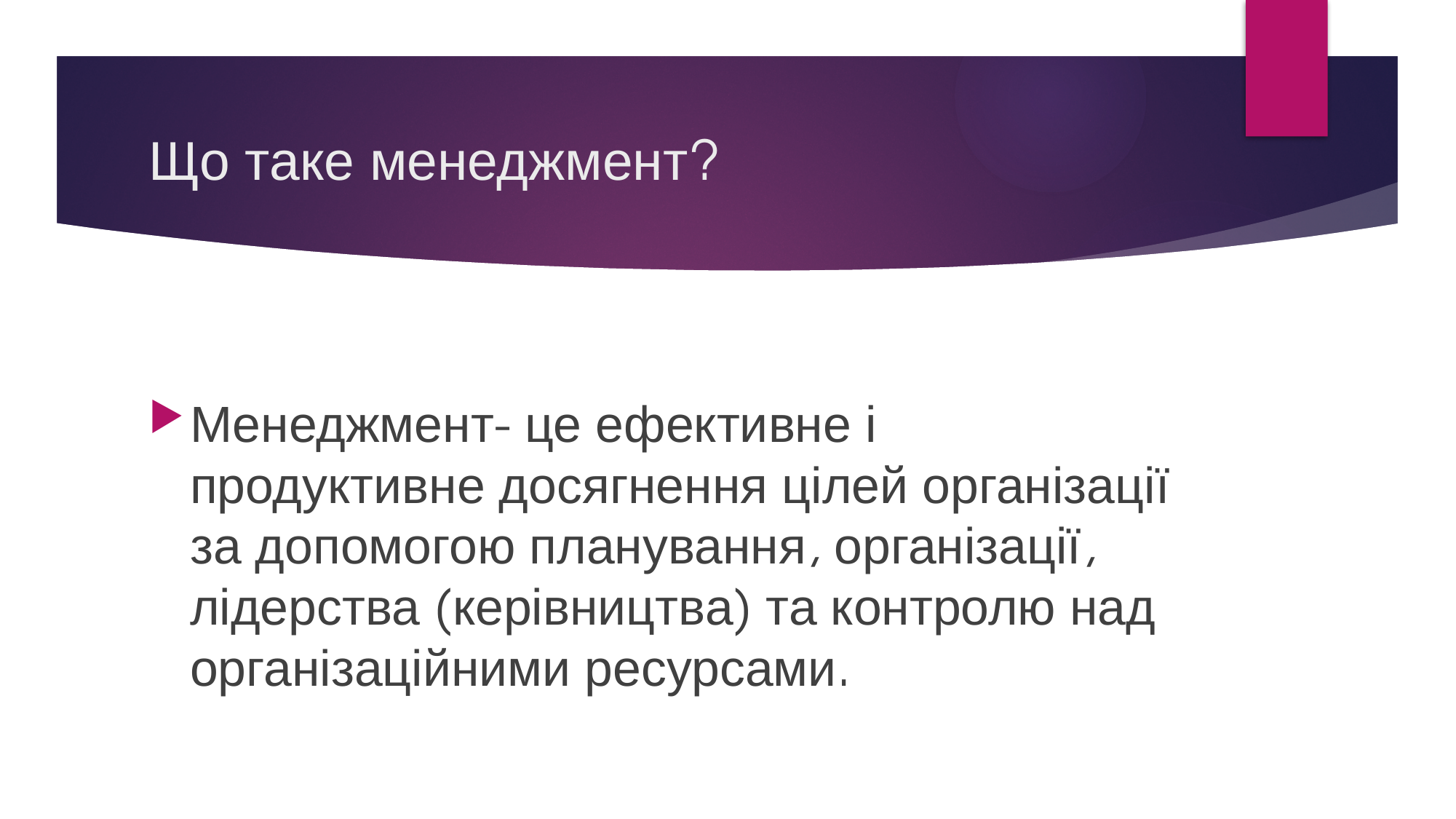

# Що таке менеджмент?

Менеджмент- це ефективне і продуктивне досягнення цілей організації за допомогою планування, організації, лідерства (керівництва) та контролю над організаційними ресурсами.